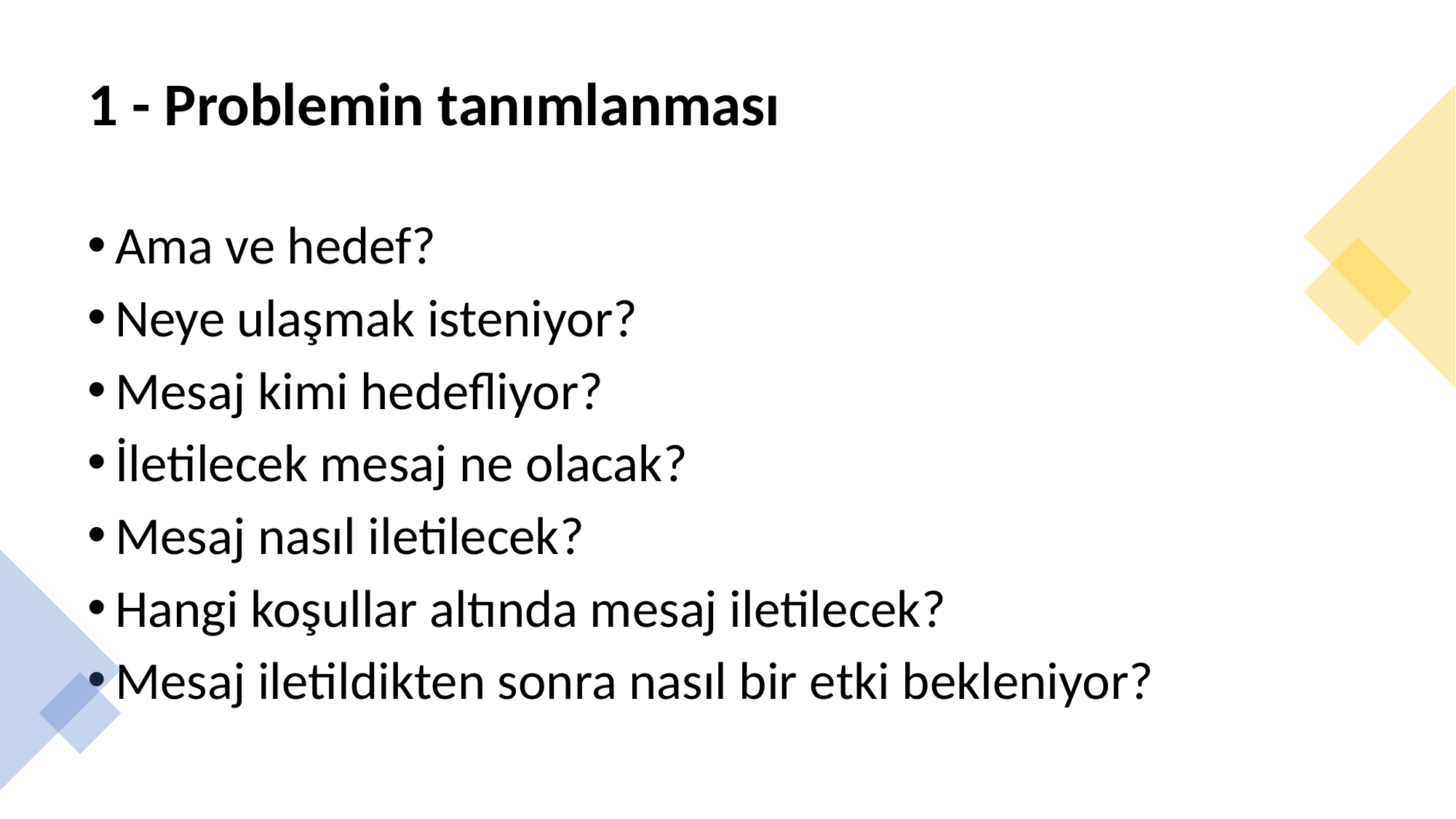

# 1 - Problemin tanımlanması

Ama ve hedef?
Neye ulaşmak isteniyor?
Mesaj kimi hedefliyor?
İletilecek mesaj ne olacak?
Mesaj nasıl iletilecek?
Hangi koşullar altında mesaj iletilecek?
Mesaj iletildikten sonra nasıl bir etki bekleniyor?

Dr. Öğr. Üyesi Ergin Şafak Dikmen
4